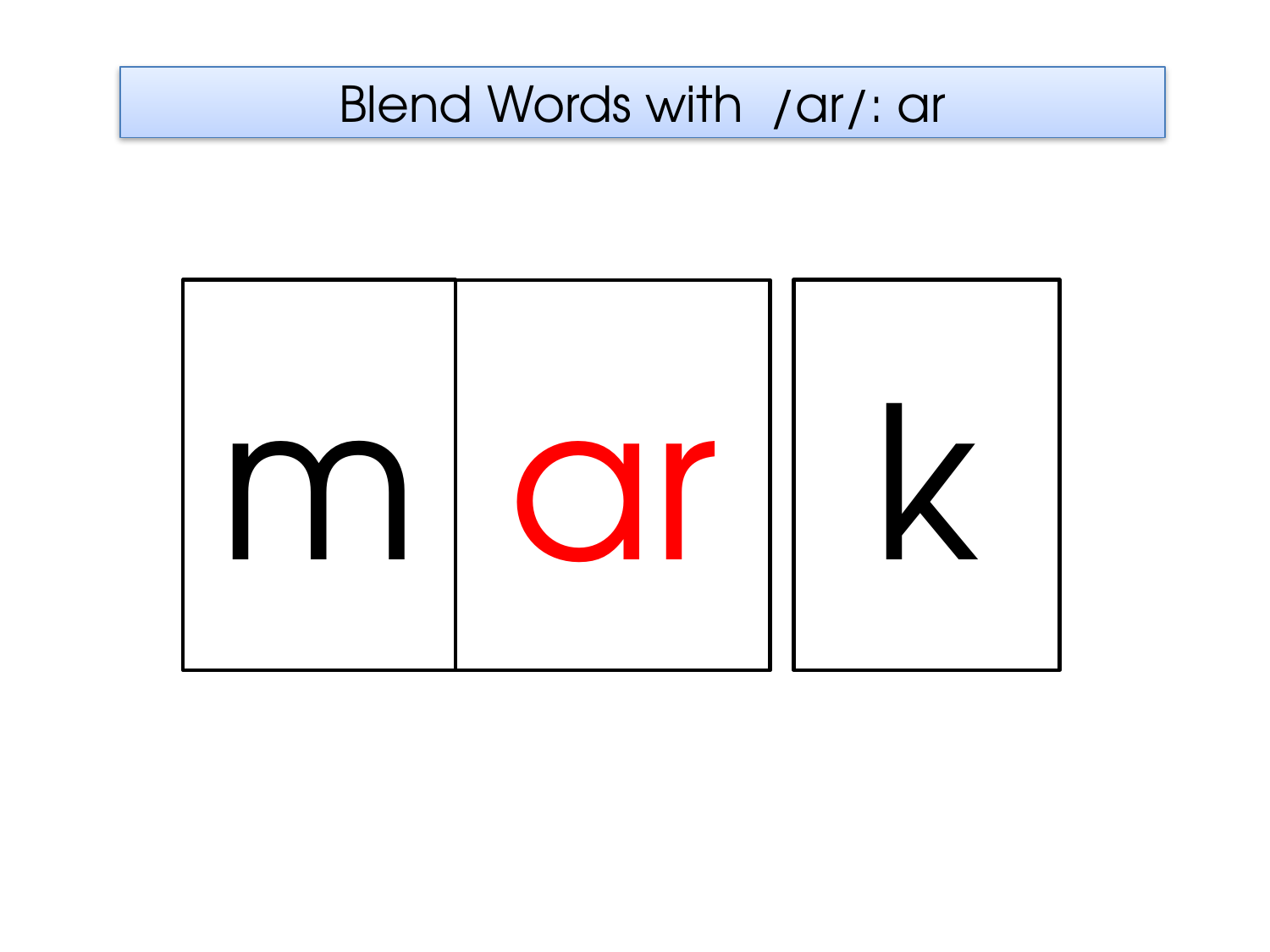

Blend Words with  /ar/: ar
m
k
ar